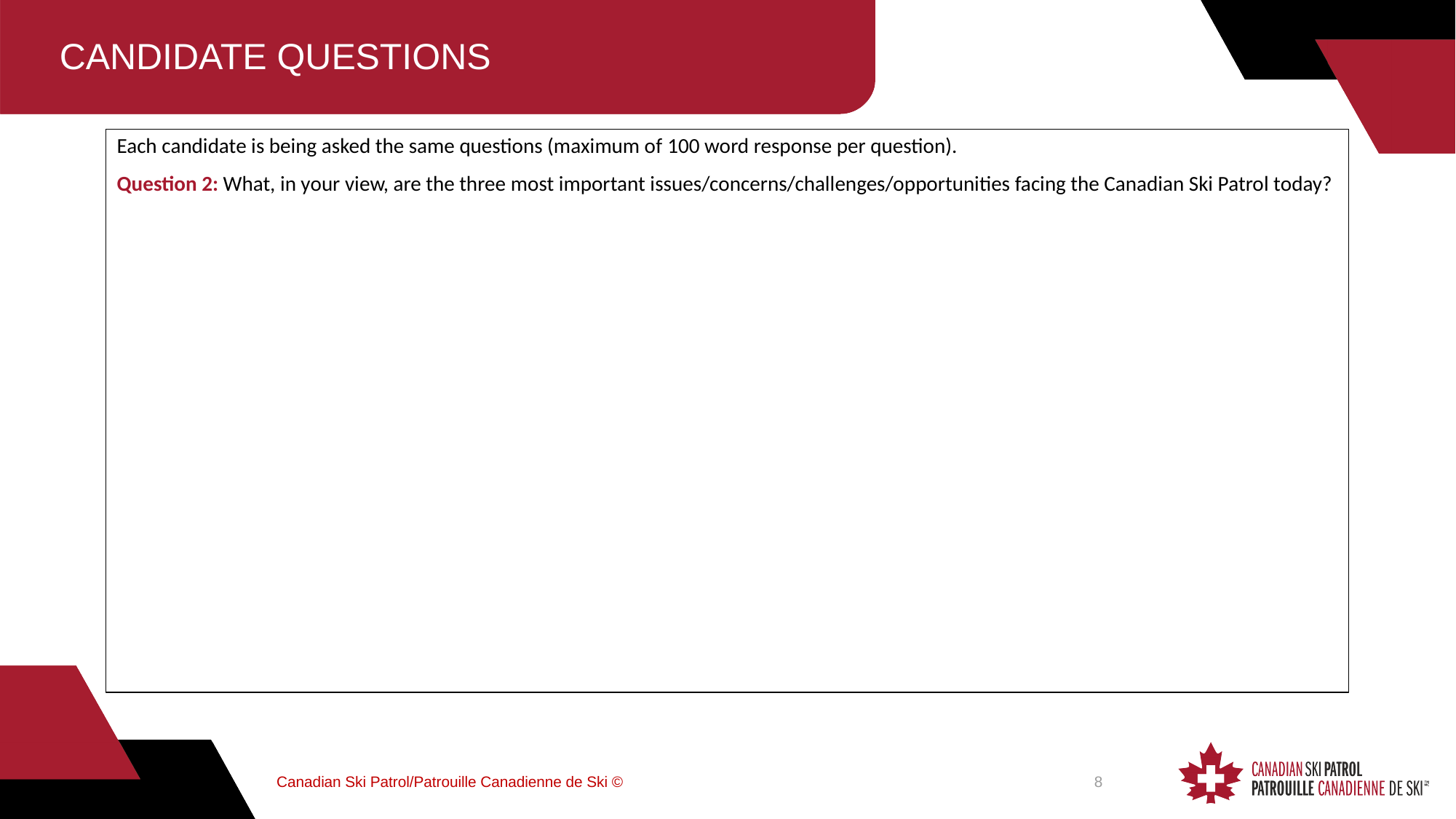

# CANDIDATE QUESTIONS
Each candidate is being asked the same questions (maximum of 100 word response per question).
Question 2: What, in your view, are the three most important issues/concerns/challenges/opportunities facing the Canadian Ski Patrol today?

Canadian Ski Patrol/Patrouille Canadienne de Ski ©
8